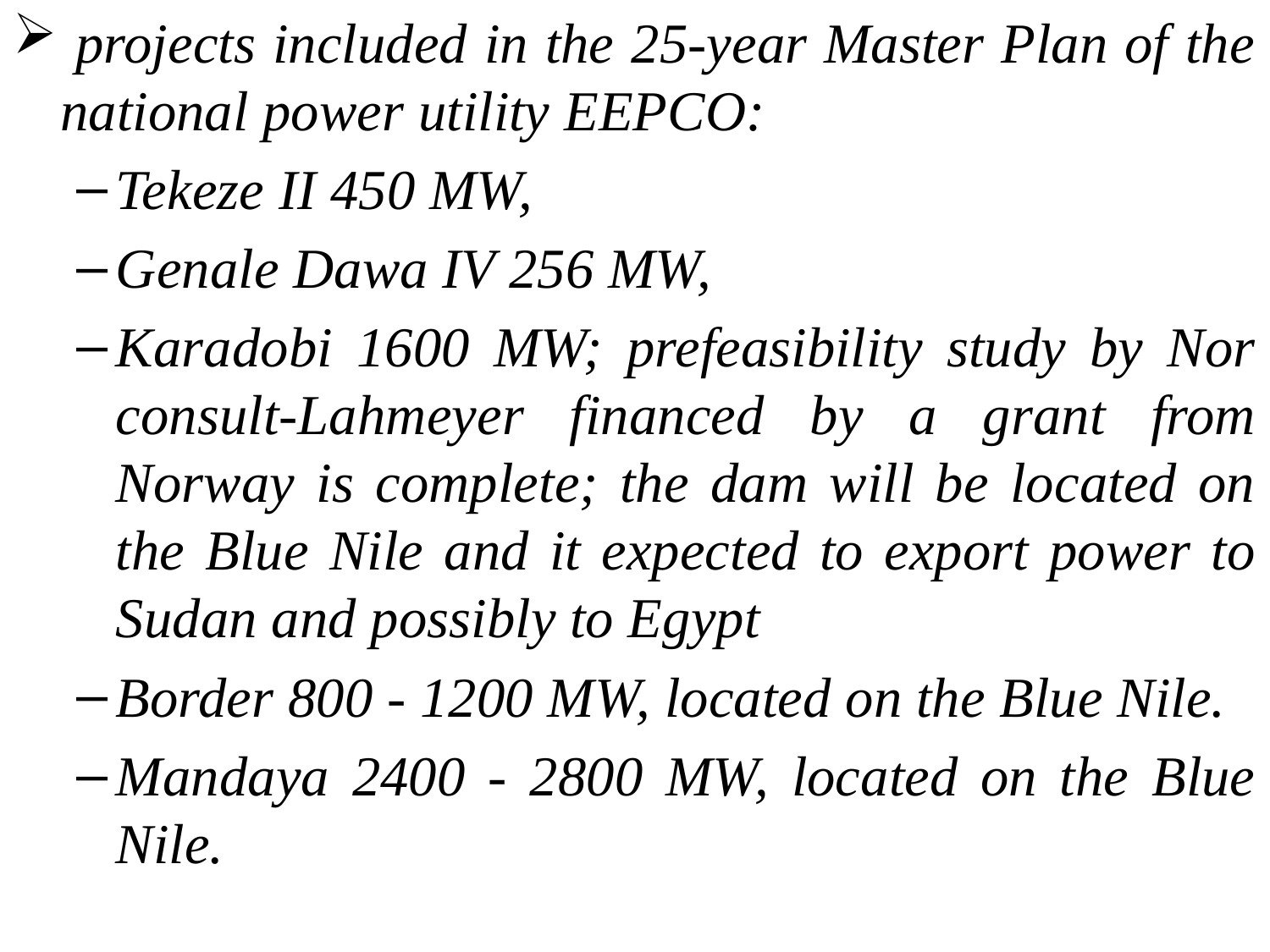

projects included in the 25-year Master Plan of the national power utility EEPCO:
Tekeze II 450 MW,
Genale Dawa IV 256 MW,
Karadobi 1600 MW; prefeasibility study by Nor consult-Lahmeyer financed by a grant from Norway is complete; the dam will be located on the Blue Nile and it expected to export power to Sudan and possibly to Egypt
Border 800 - 1200 MW, located on the Blue Nile.
Mandaya 2400 - 2800 MW, located on the Blue Nile.